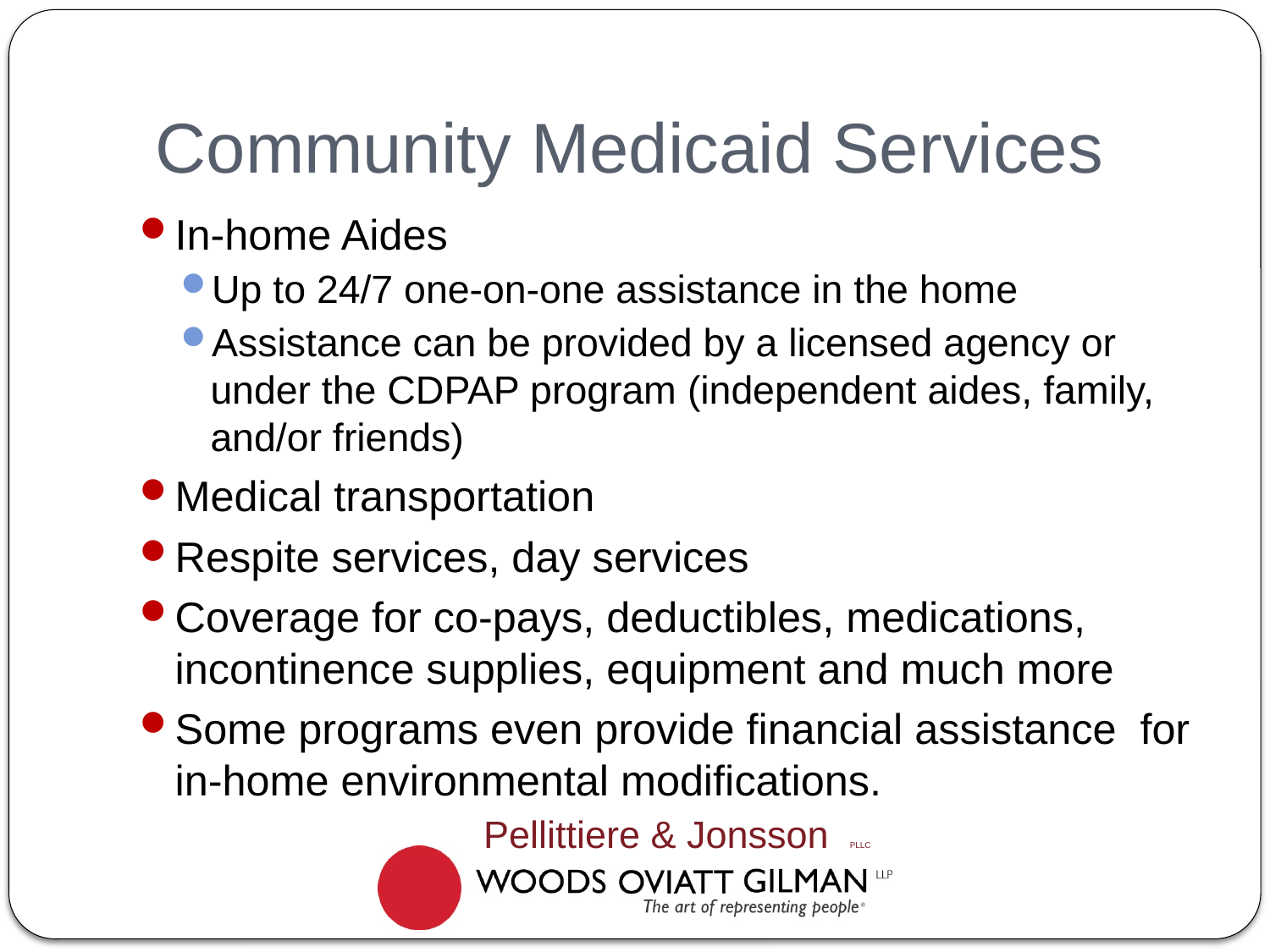

# Community Medicaid Services
In-home Aides
Up to 24/7 one-on-one assistance in the home
Assistance can be provided by a licensed agency or under the CDPAP program (independent aides, family, and/or friends)
Medical transportation
Respite services, day services
Coverage for co-pays, deductibles, medications, incontinence supplies, equipment and much more
Some programs even provide financial assistance  for in-home environmental modifications.

Pellittiere & Jonsson  PLLC